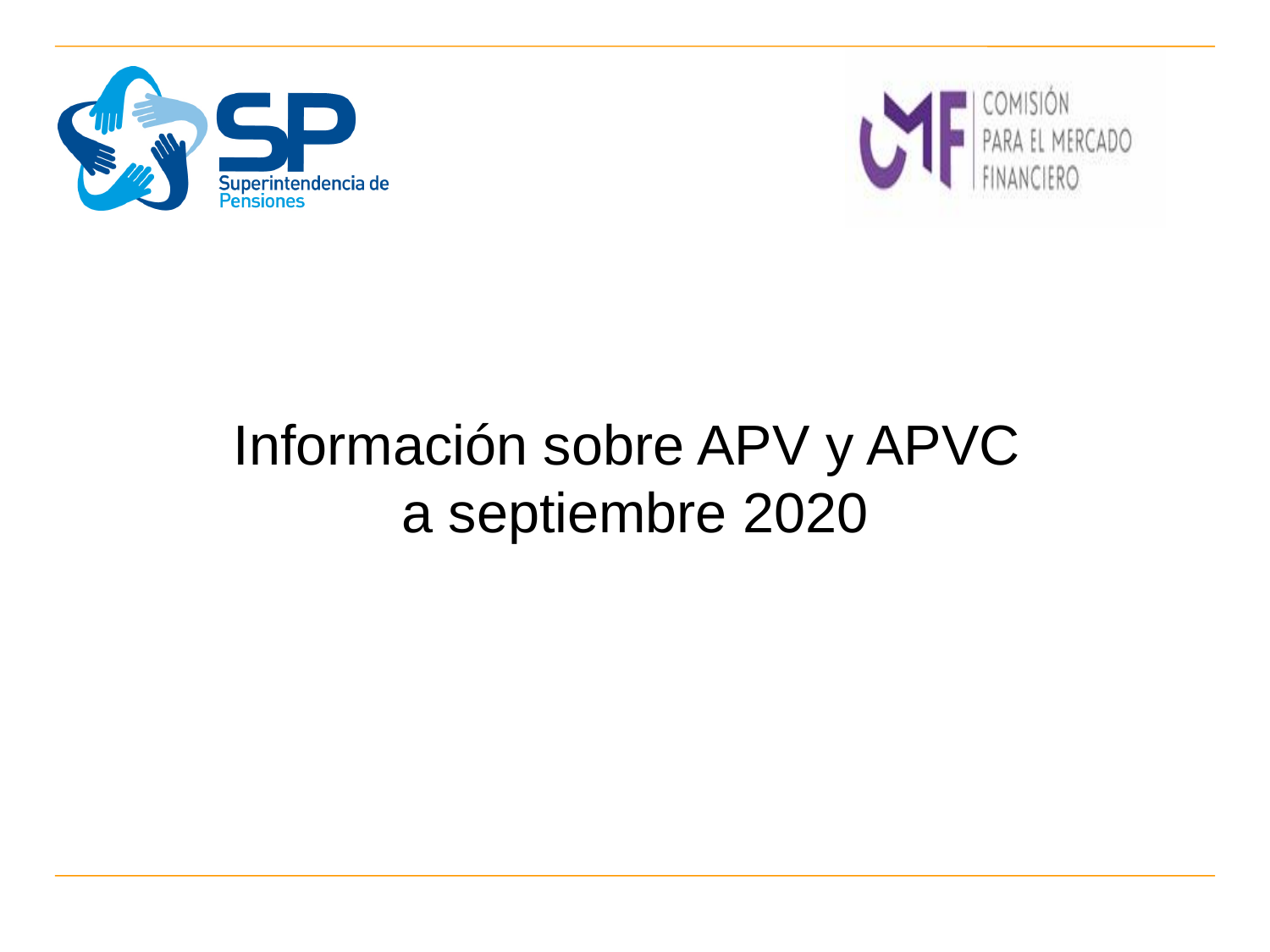

# Información sobre APV y APVC a septiembre 2020